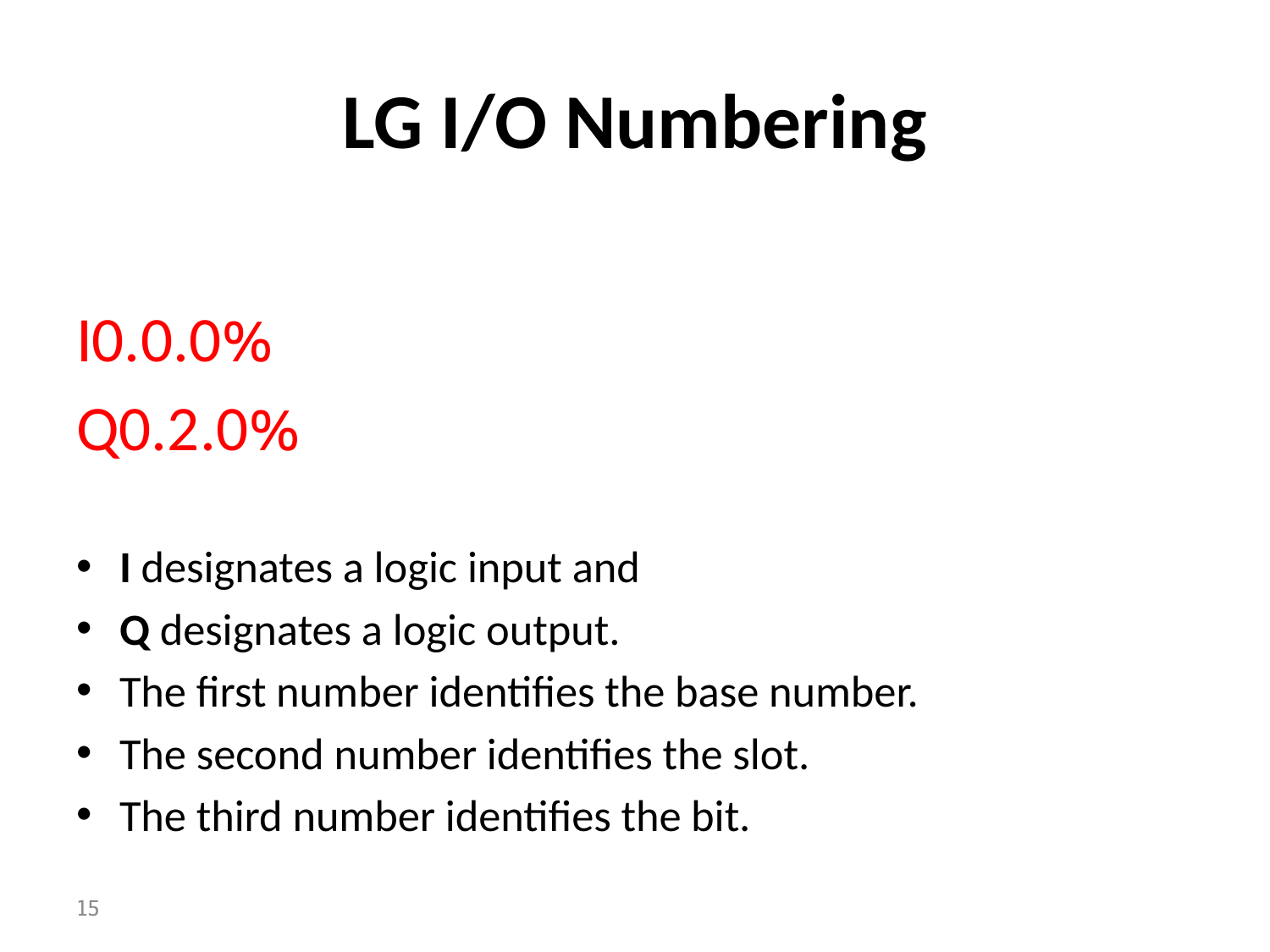

# LG I/O Numbering

				%I0.0.0
				%Q0.2.0

I designates a logic input and
Q designates a logic output.
The first number identifies the base number.
The second number identifies the slot.
The third number identifies the bit.
15